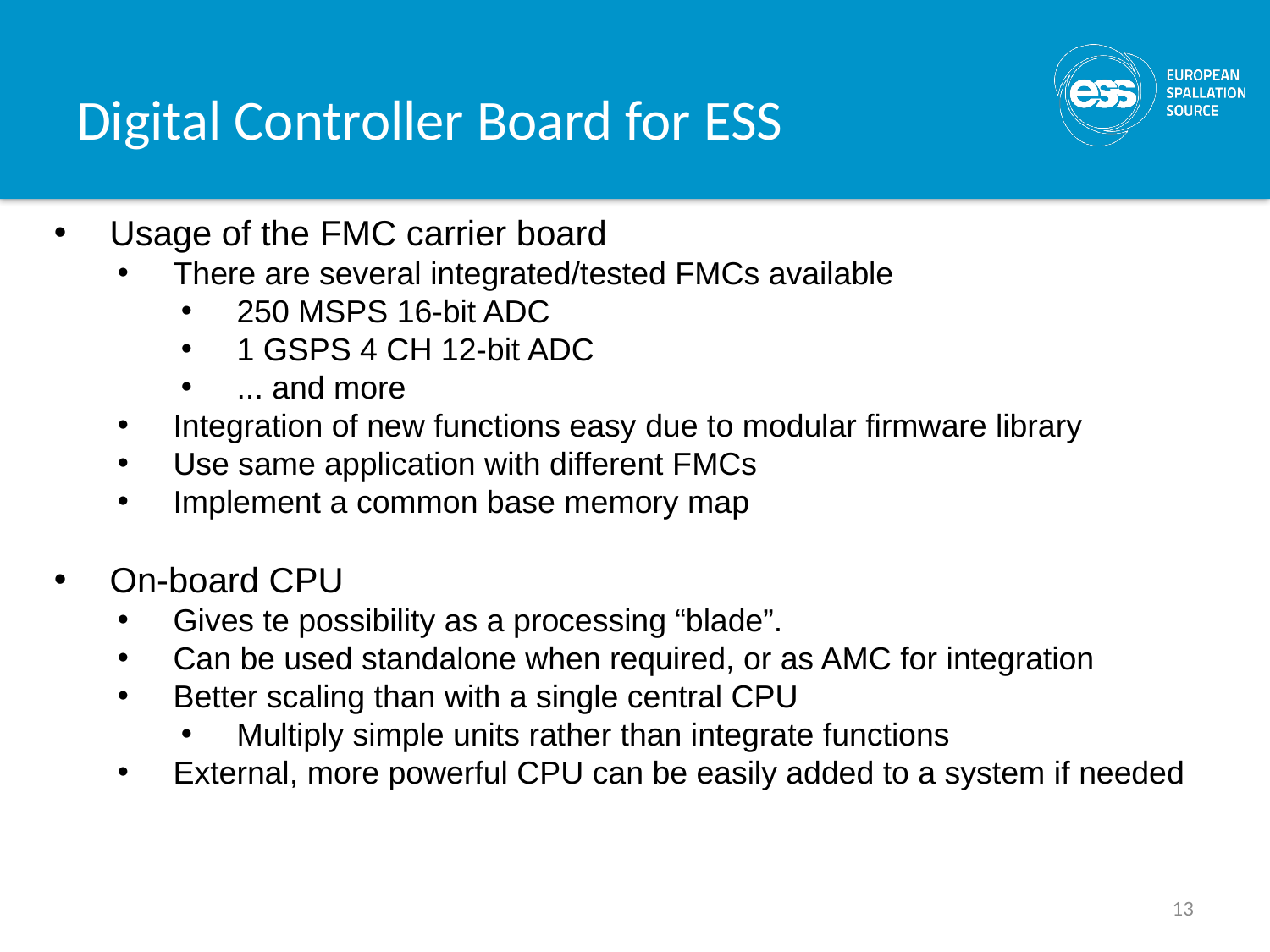

# Digital Controller Board for ESS
Usage of the FMC carrier board
There are several integrated/tested FMCs available
250 MSPS 16-bit ADC
1 GSPS 4 CH 12-bit ADC
... and more
Integration of new functions easy due to modular firmware library
Use same application with different FMCs
Implement a common base memory map

On-board CPU
Gives te possibility as a processing “blade”.
Can be used standalone when required, or as AMC for integration
Better scaling than with a single central CPU
Multiply simple units rather than integrate functions
External, more powerful CPU can be easily added to a system if needed
13